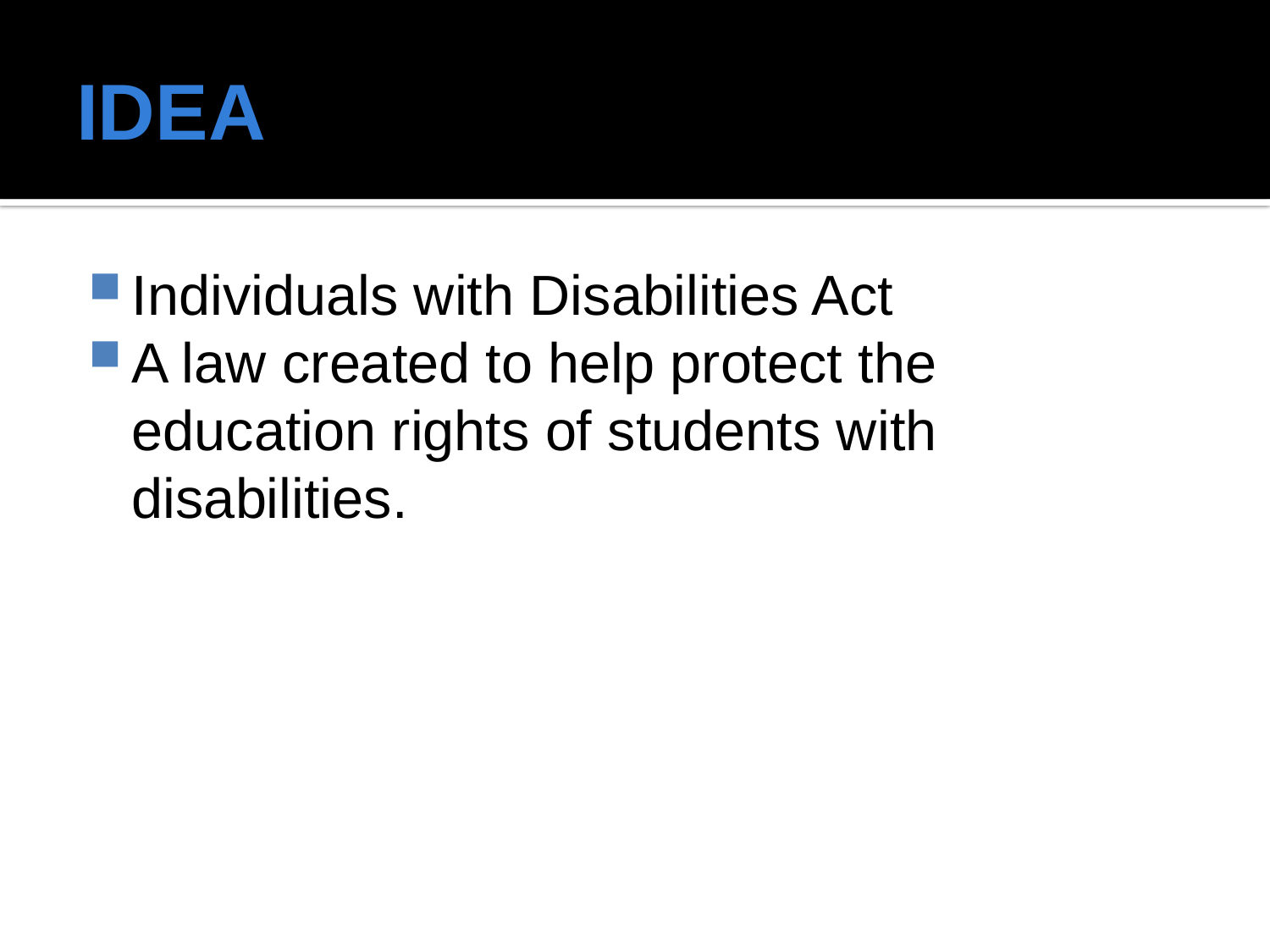

# IDEA
Individuals with Disabilities Act
A law created to help protect the education rights of students with disabilities.